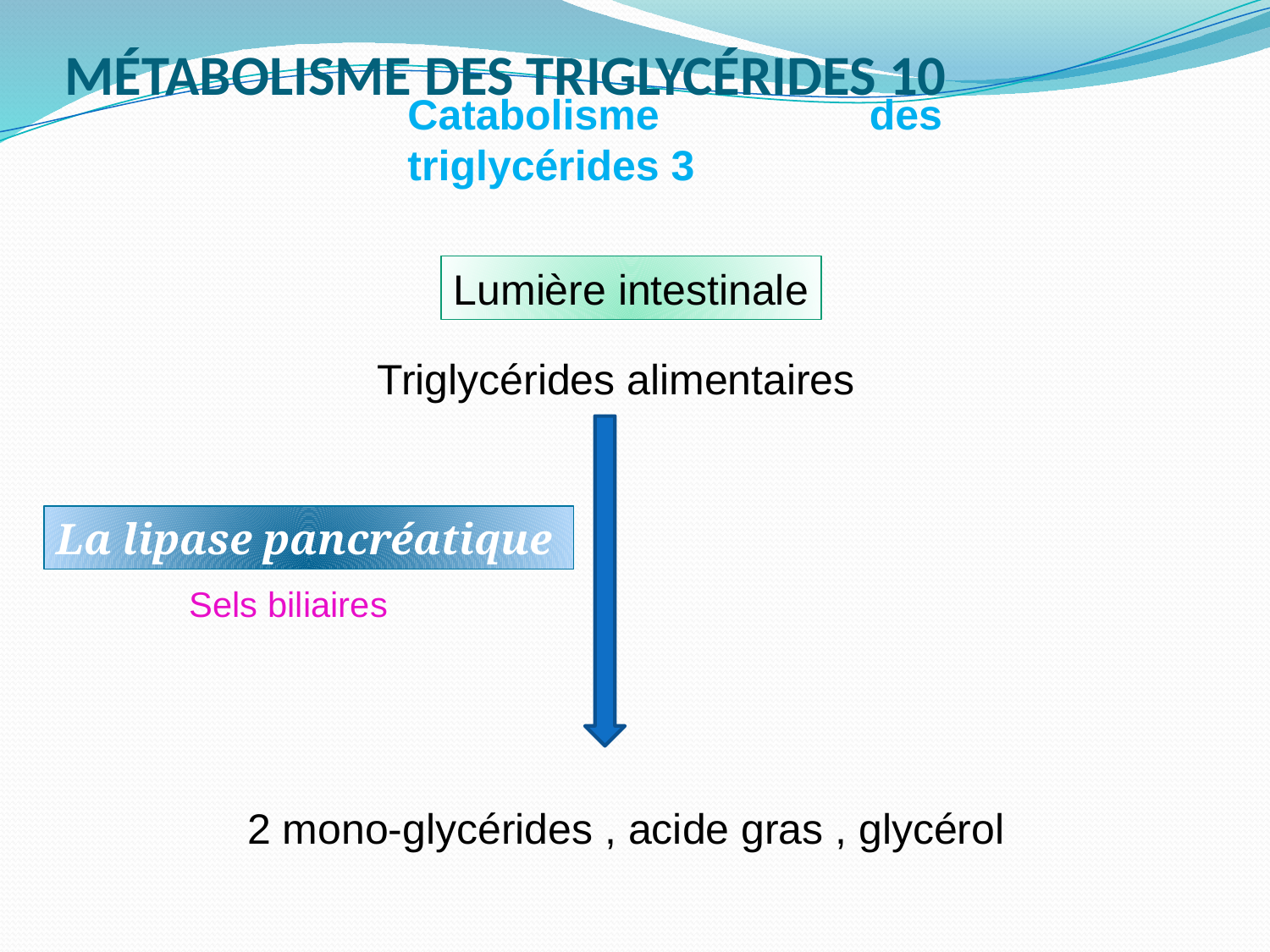

# MÉTABOLISME DES TRIGLYCÉRIDES 10
Catabolisme des triglycérides 3
Lumière intestinale
Triglycérides alimentaires

La lipase pancréatique
Sels biliaires
2 mono-glycérides , acide gras , glycérol